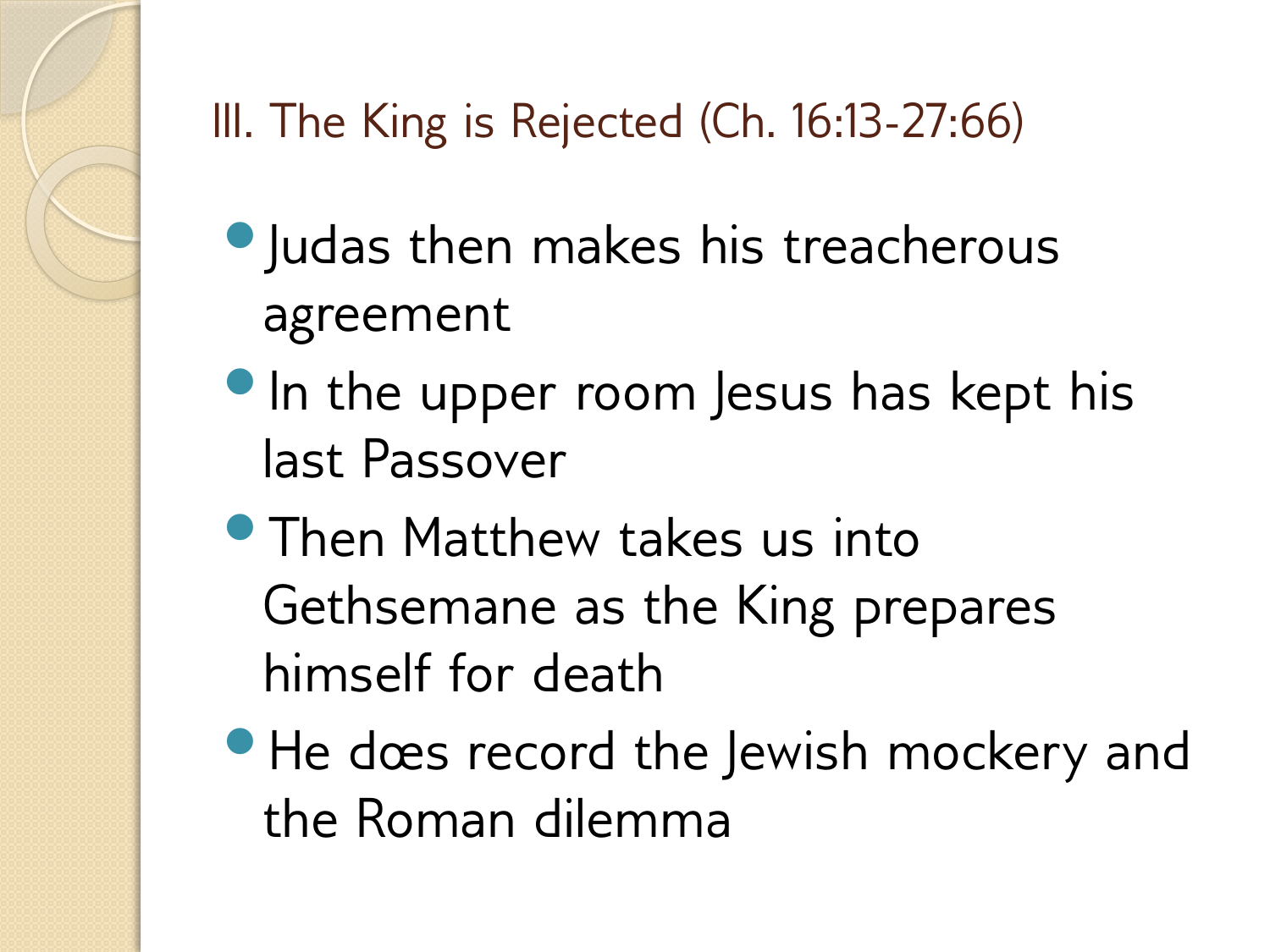

# III. The King is Rejected (Ch. 16:13-27:66)
Judas then makes his treacherous agreement
In the upper room Jesus has kept his last Passover
Then Matthew takes us into Gethsemane as the King prepares himself for death
He does record the Jewish mockery and the Roman dilemma